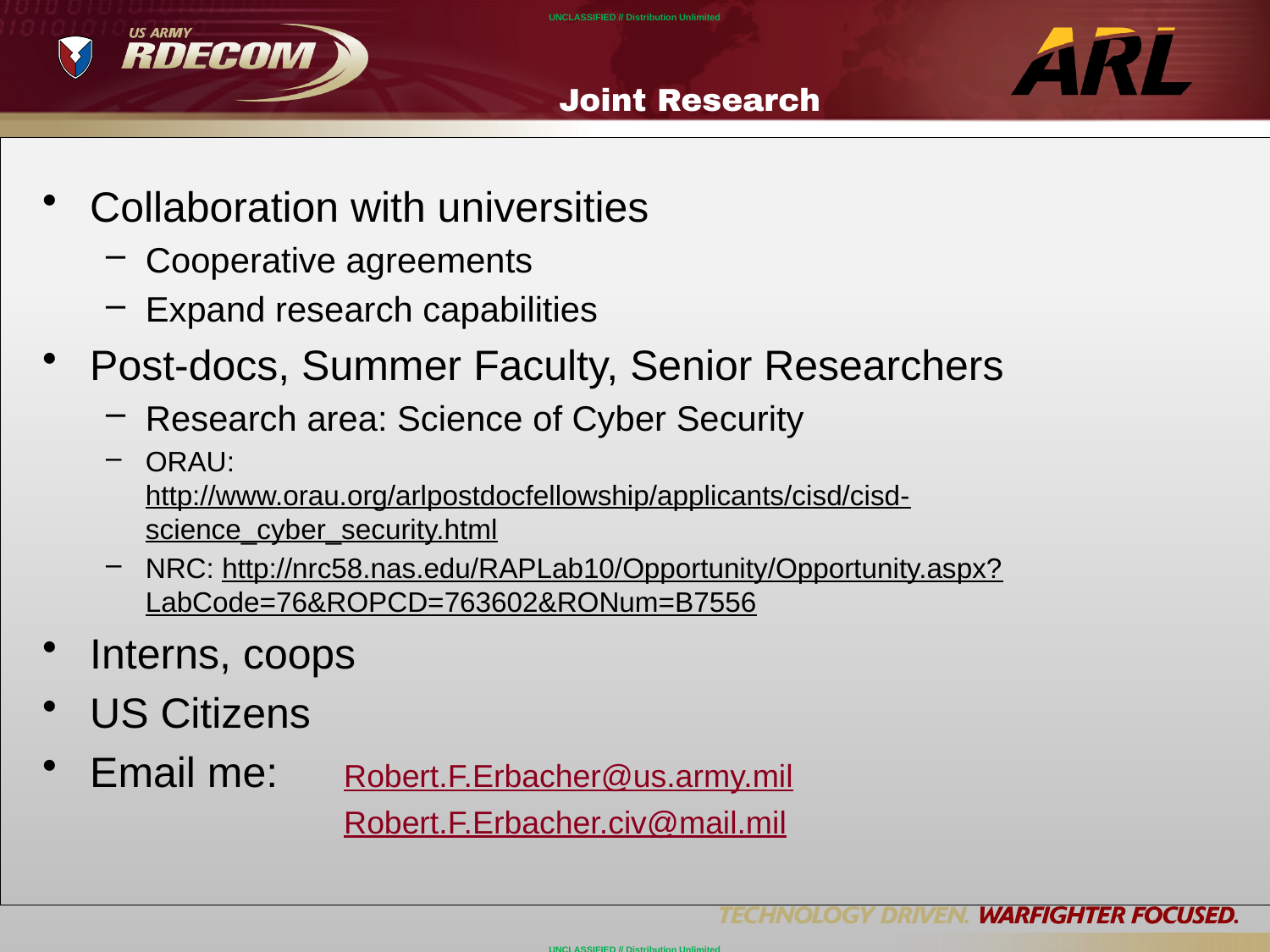

# Joint Research

Collaboration with universities
Cooperative agreements
Expand research capabilities
Post-docs, Summer Faculty, Senior Researchers
Research area: Science of Cyber Security
ORAU:
http://www.orau.org/arlpostdocfellowship/applicants/cisd/cisd-science_cyber_security.html
NRC: http://nrc58.nas.edu/RAPLab10/Opportunity/Opportunity.aspx?LabCode=76&ROPCD=763602&RONum=B7556
Interns, coops
US Citizens
Email me:	Robert.F.Erbacher@us.army.mil
			Robert.F.Erbacher.civ@mail.mil